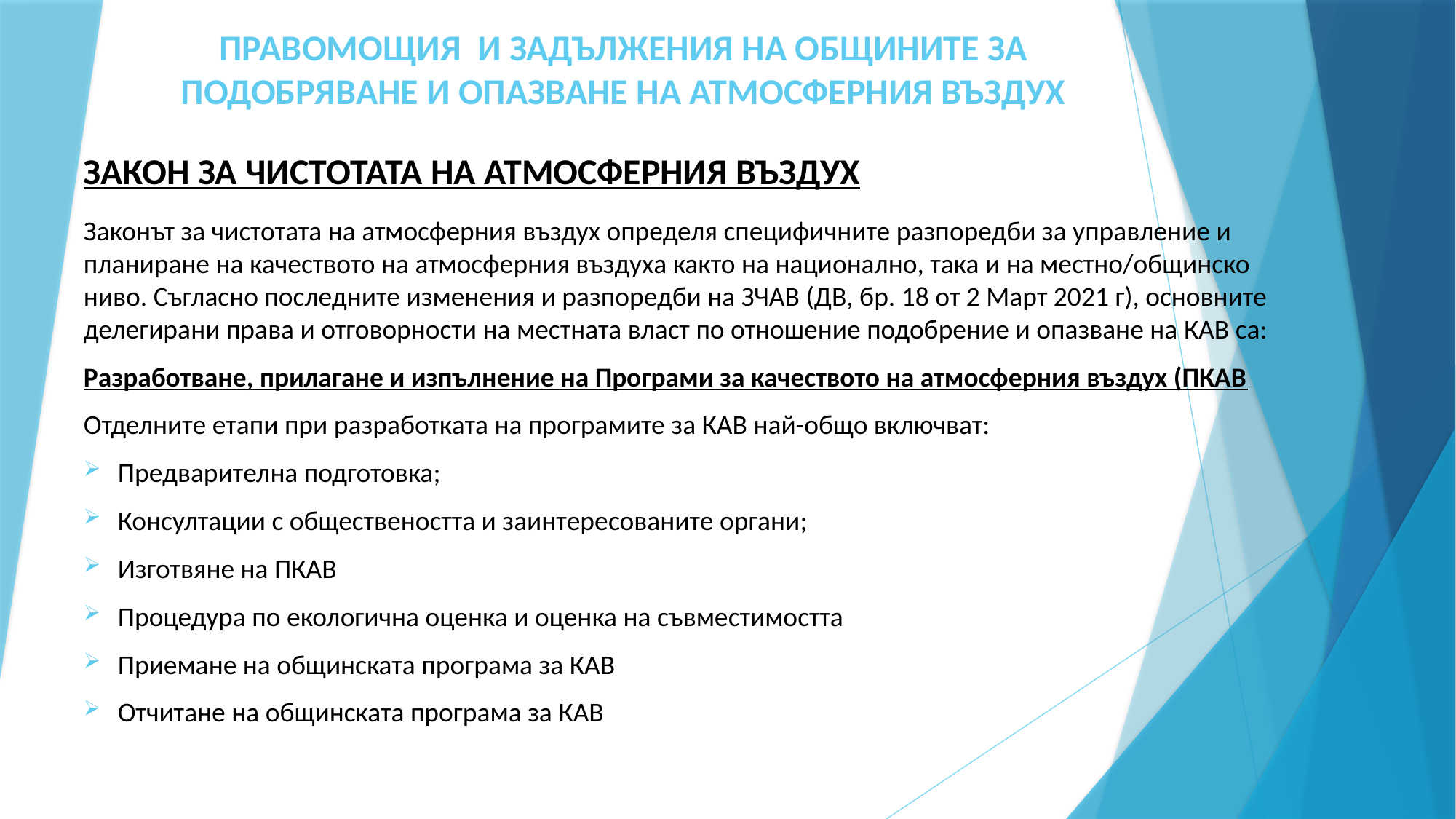

# ПРАВОМОЩИЯ  И ЗАДЪЛЖЕНИЯ НА ОБЩИНИТЕ ЗА ПОДОБРЯВАНЕ И ОПАЗВАНЕ НА АТМОСФЕРНИЯ ВЪЗДУХ
ЗАКОН ЗА ЧИСТОТАТА НА АТМОСФЕРНИЯ ВЪЗДУХ
Законът за чистотата на атмосферния въздух определя специфичните разпоредби за управление и планиране на качеството на атмосферния въздуха както на национално, така и на местно/общинско ниво. Съгласно последните изменения и разпоредби на ЗЧАВ (ДВ, бр. 18 от 2 Март 2021 г), основните делегирани права и отговорности на местната власт по отношение подобрение и опазване на КАВ са:
Разработване, прилагане и изпълнение на Програми за качеството на атмосферния въздух (ПКАВ
Отделните етапи при разработката на програмите за КАВ най-общо включват:
Предварителна подготовка;
Консултации с обществеността и заинтересованите органи;
Изготвяне на ПКАВ
Процедура по екологична оценка и оценка на съвместимостта
Приемане на общинската програма за КАВ
Отчитане на общинската програма за КАВ